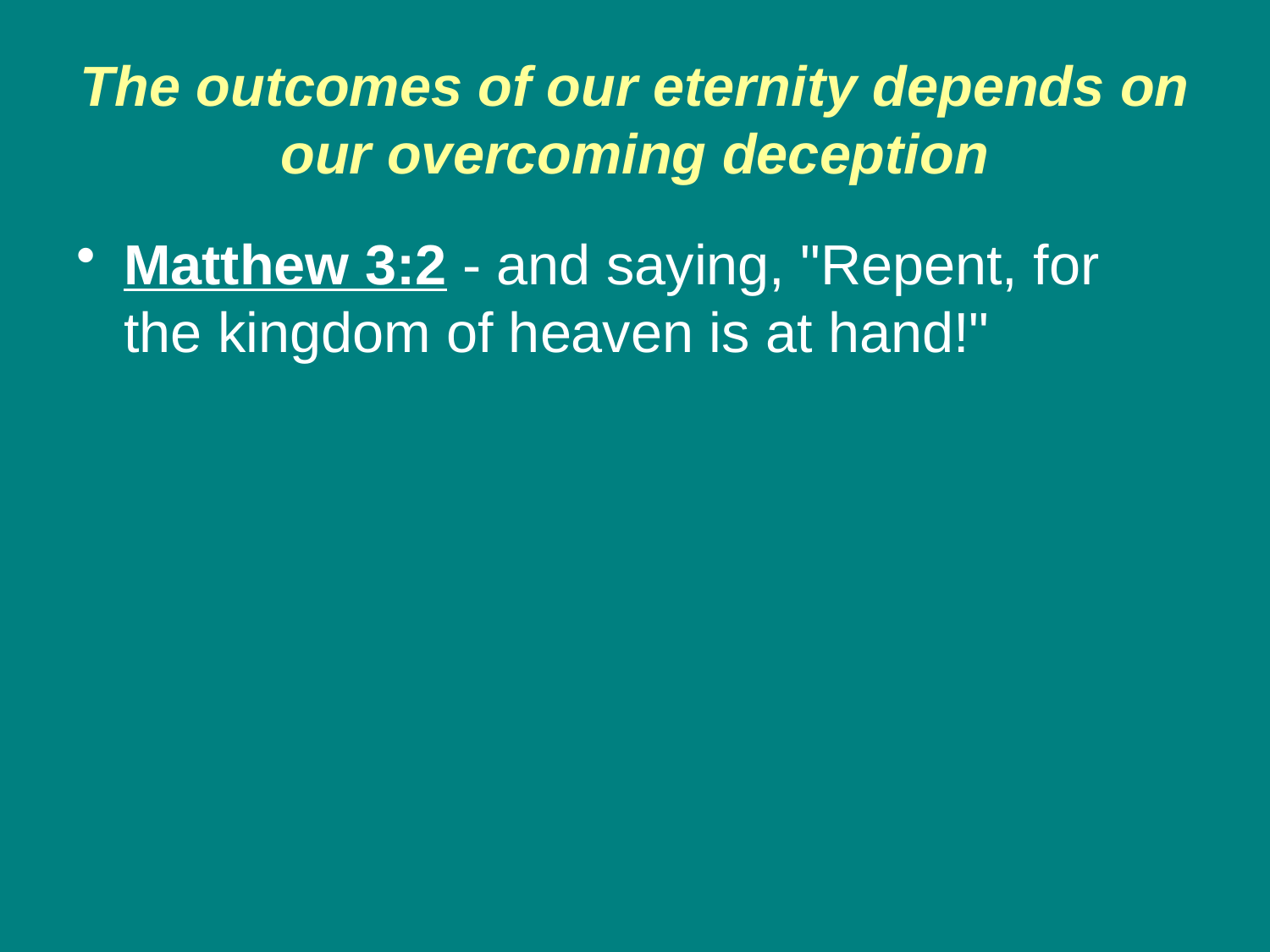

# The outcomes of our eternity depends on our overcoming deception
Matthew 3:2 - and saying, "Repent, for the kingdom of heaven is at hand!"